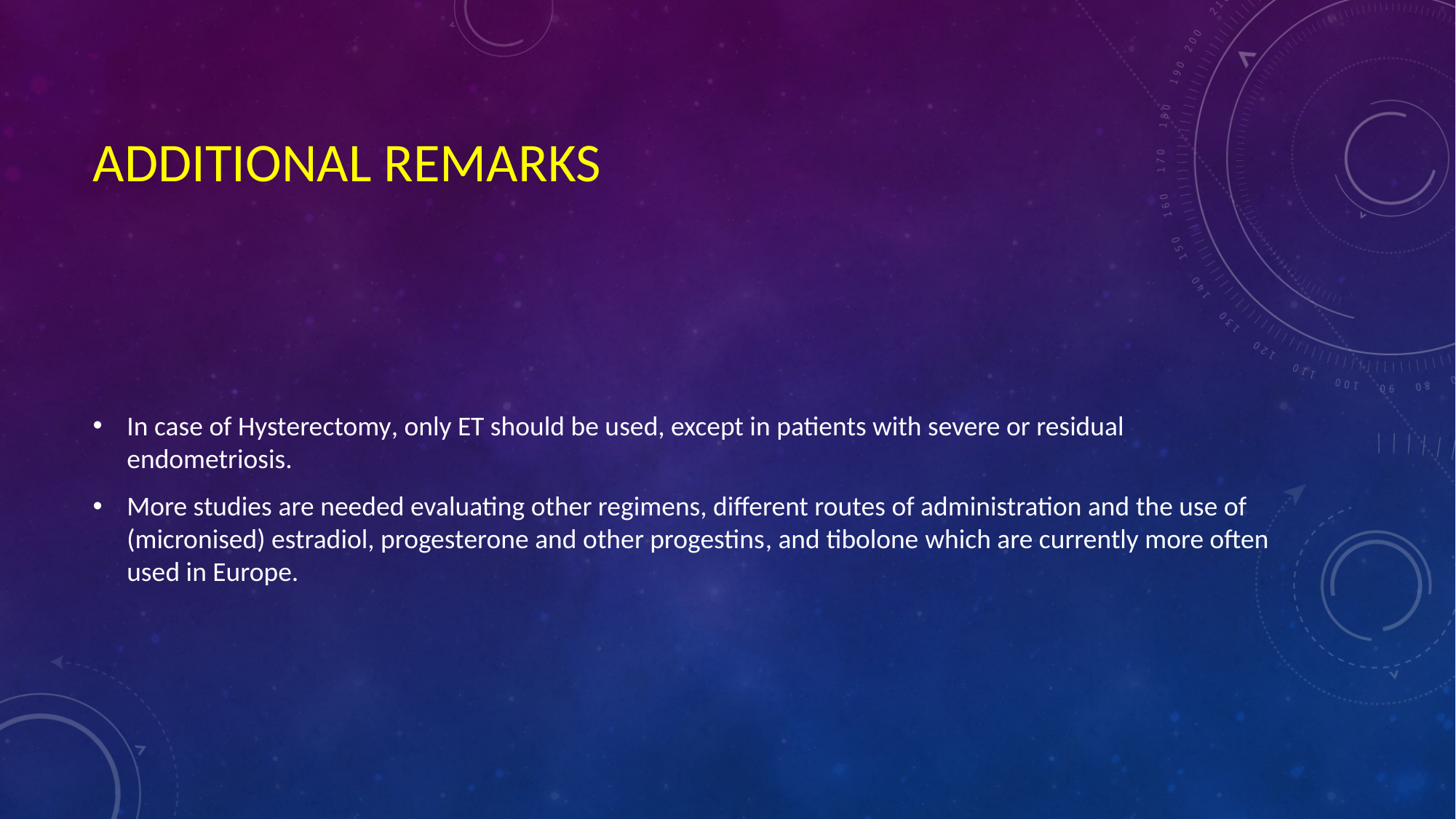

# Additional remarks

In case of Hysterectomy, only ET should be used, except in patients with severe or residual endometriosis.
More studies are needed evaluating other regimens, different routes of administration and the use of (micronised) estradiol, progesterone and other progestins, and tibolone which are currently more often used in Europe.